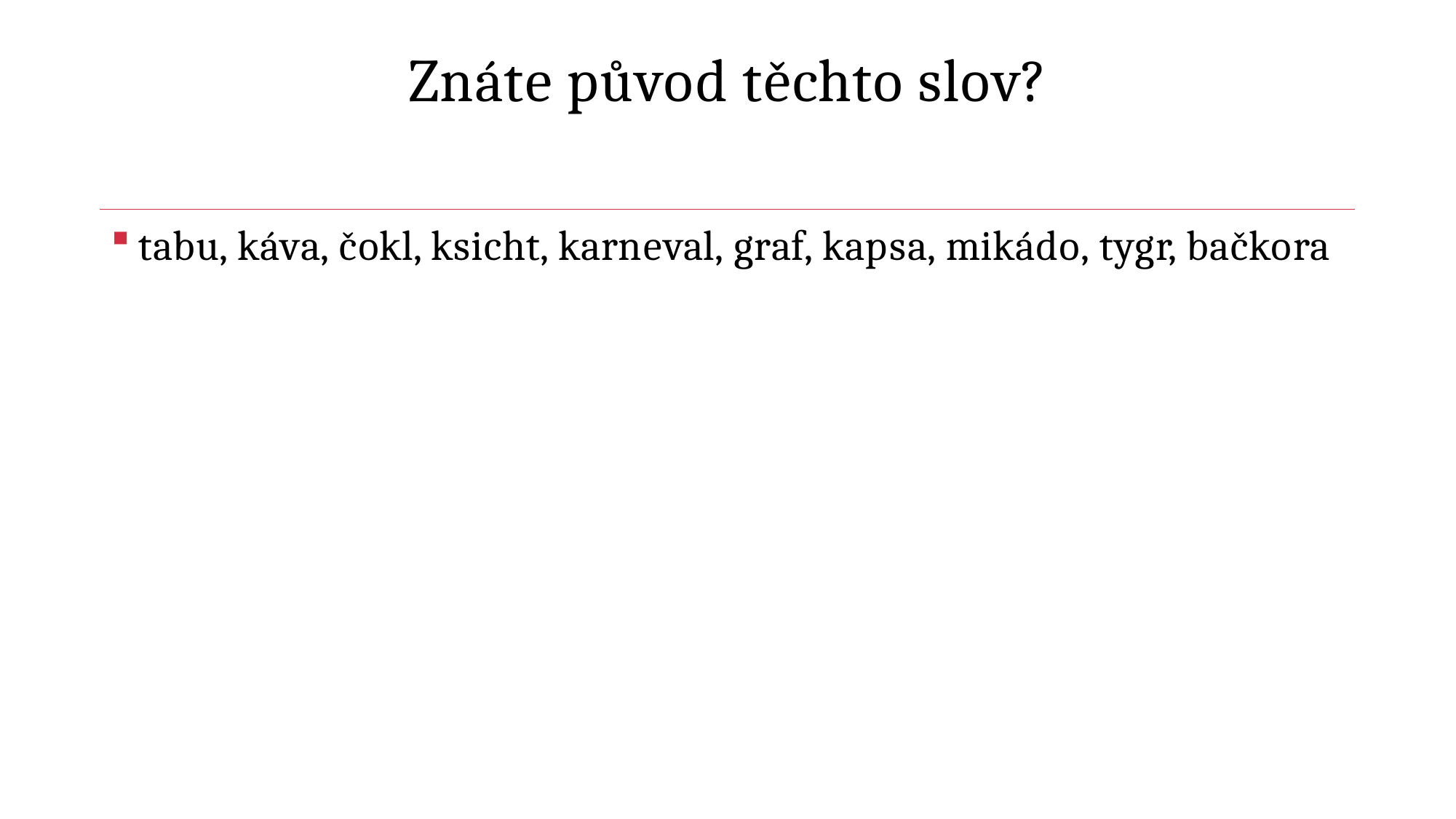

# Znáte původ těchto slov?
tabu, káva, čokl, ksicht, karneval, graf, kapsa, mikádo, tygr, bačkora